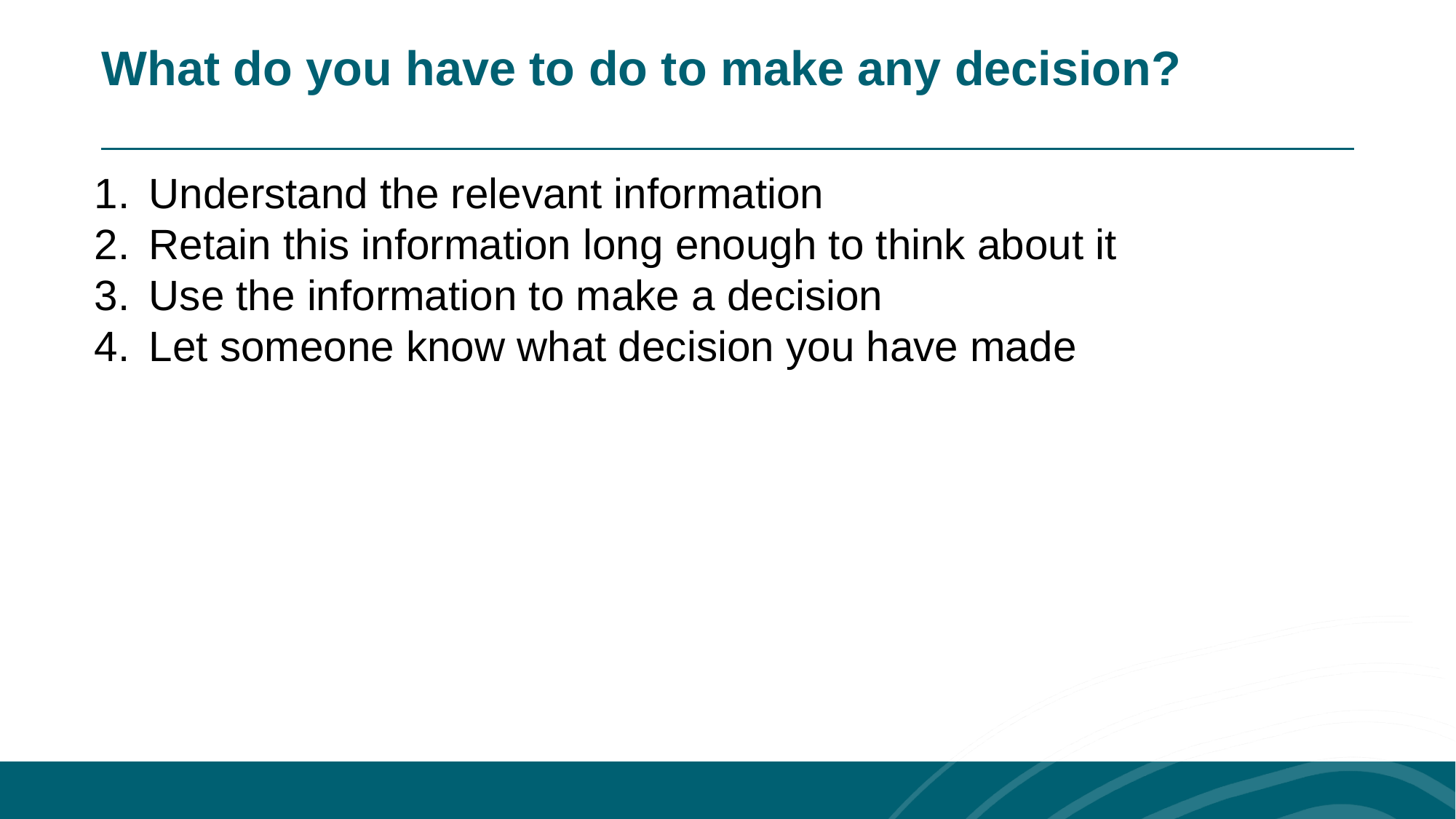

What do you have to do to make any decision?
Understand the relevant information
Retain this information long enough to think about it
Use the information to make a decision
Let someone know what decision you have made